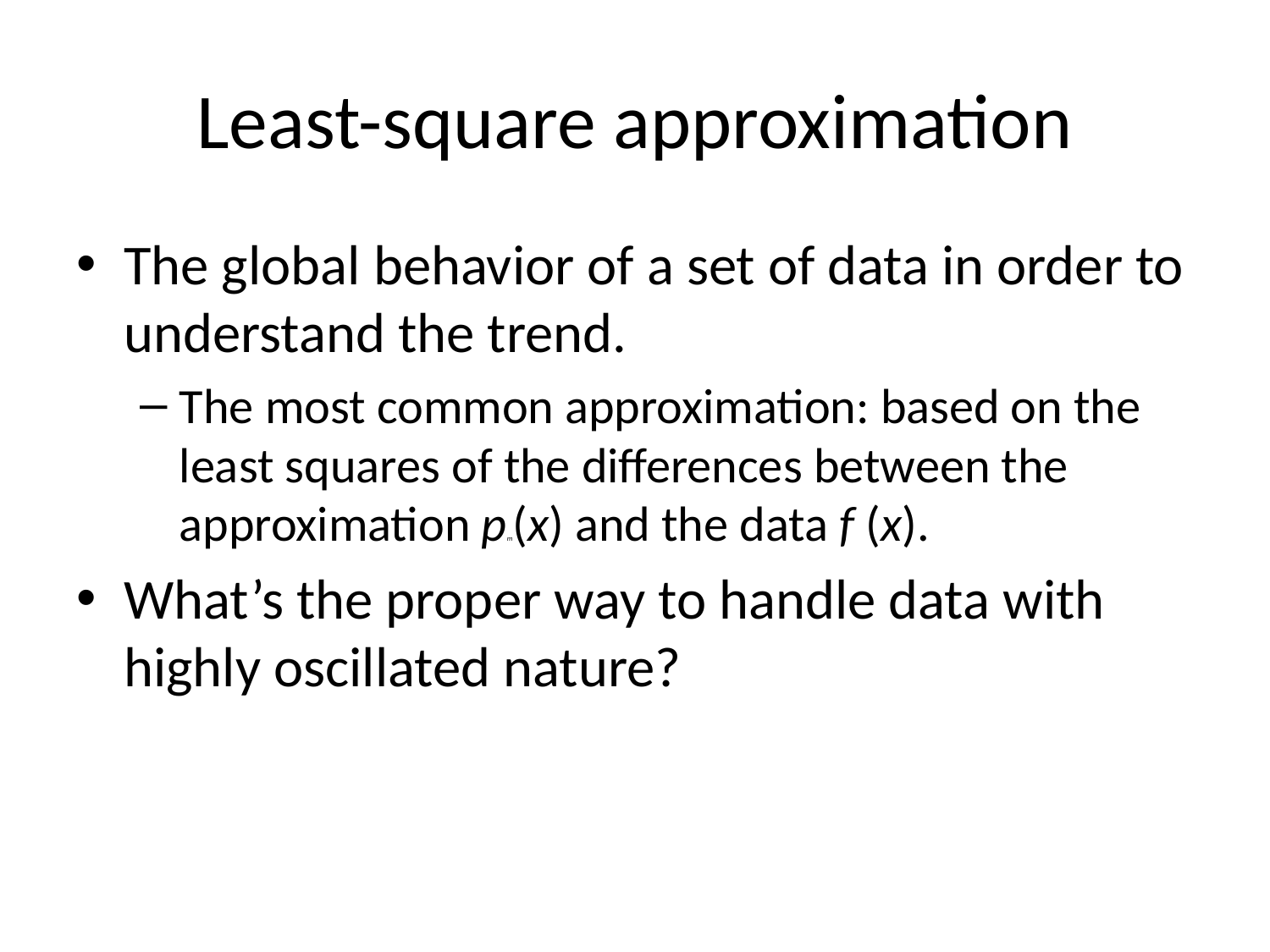

# Least-square approximation
The global behavior of a set of data in order to understand the trend.
The most common approximation: based on the least squares of the differences between the approximation pm(x) and the data f (x).
What’s the proper way to handle data with highly oscillated nature?